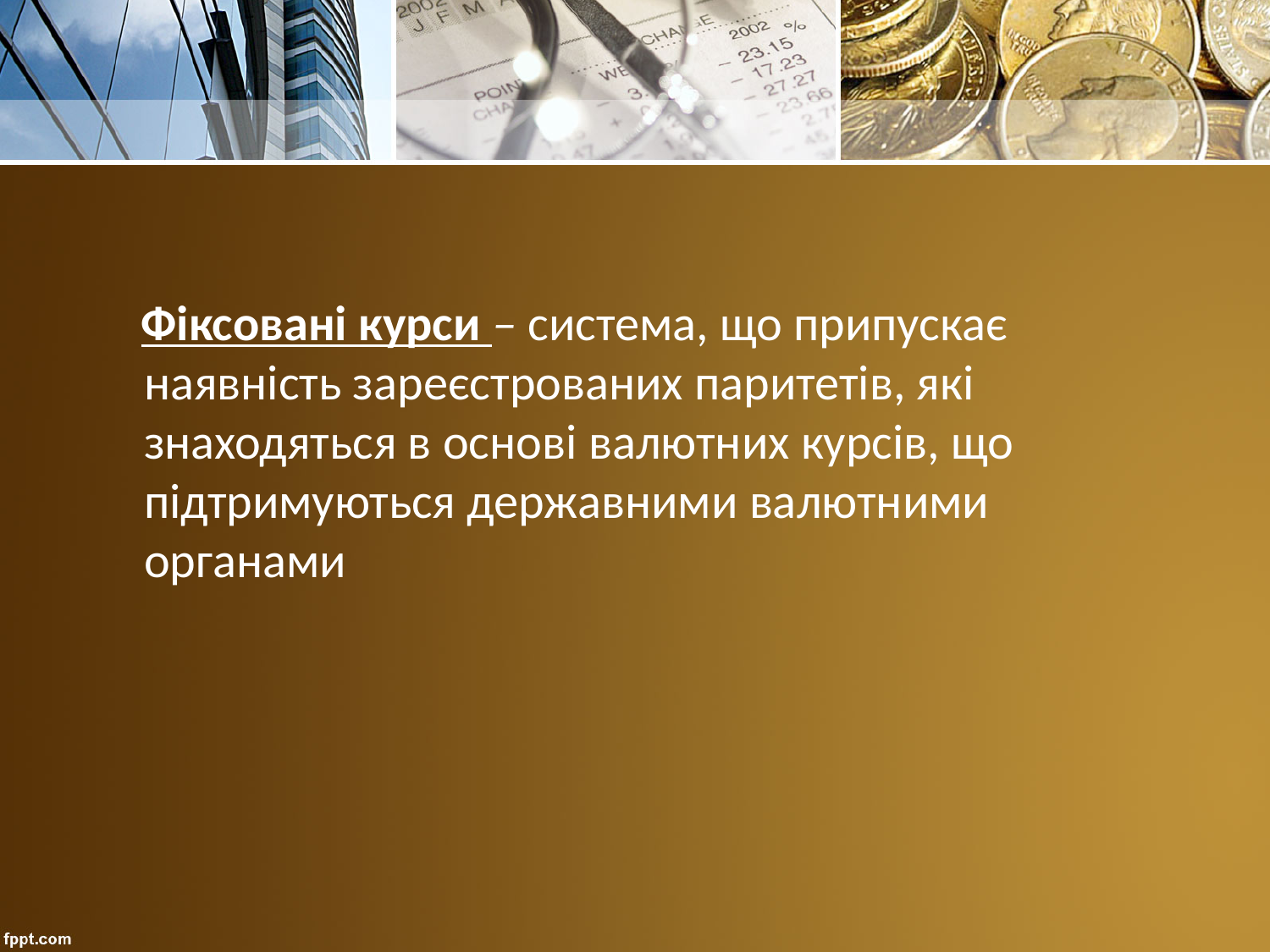

Фіксовані курси – система, що припускає наявність зареєстрованих паритетів, які знаходяться в основі валютних курсів, що підтримуються державними валютними органами